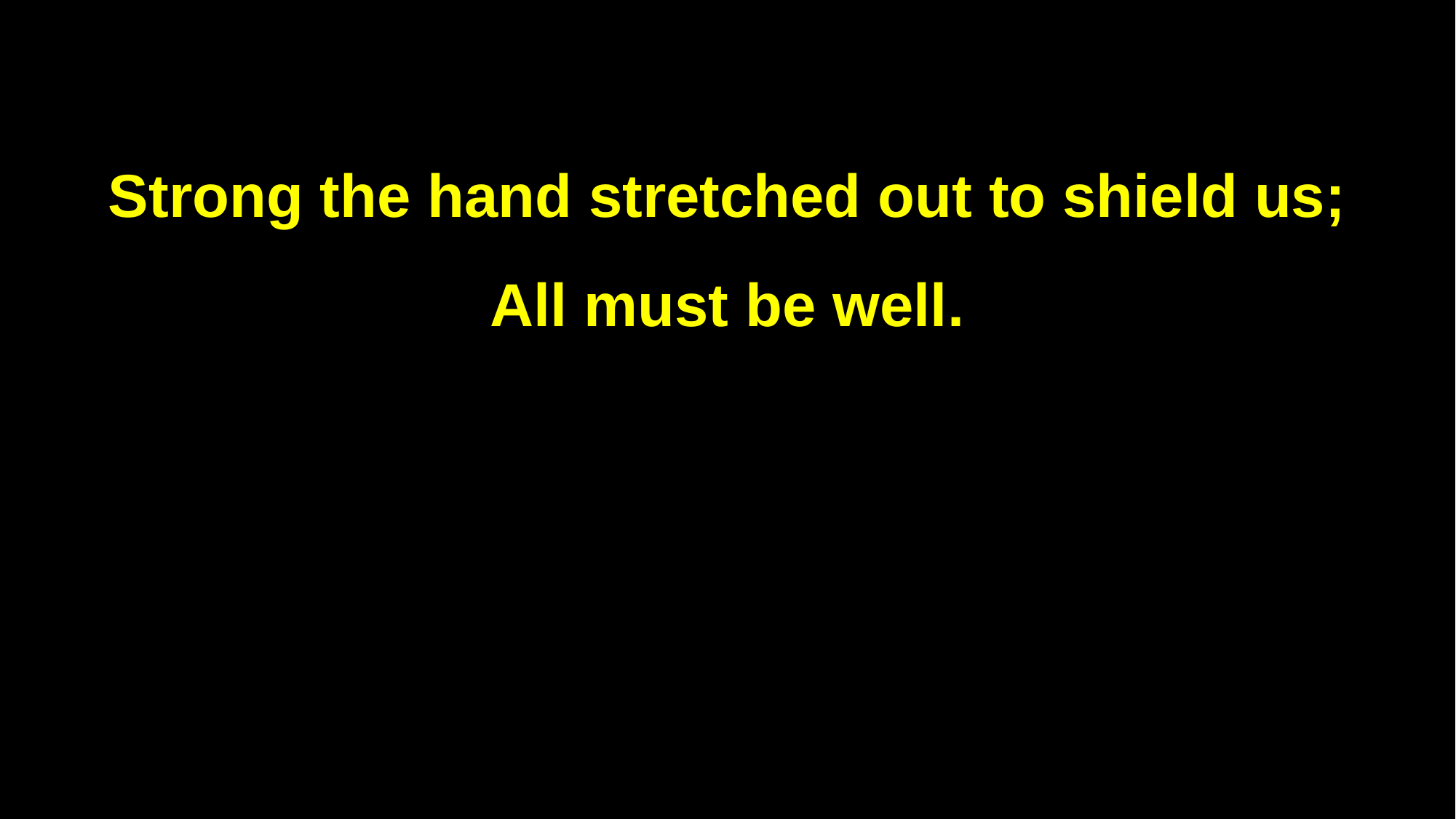

Strong the hand stretched out to shield us;
All must be well.